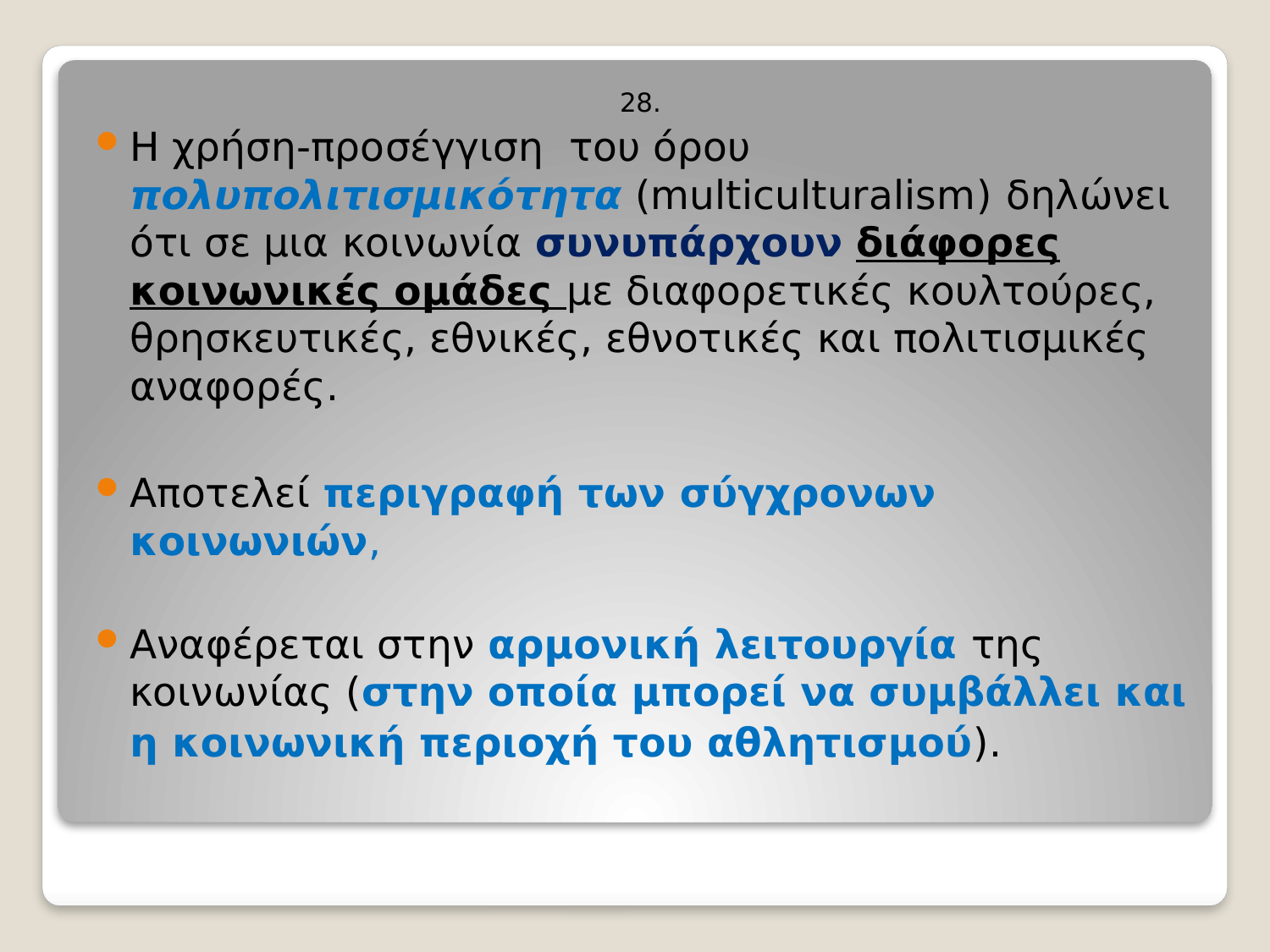

28.
Η χρήση-προσέγγιση  του όρου πολυπολιτισμικότητα (multiculturalism) δηλώνει ότι σε μια κοινωνία συνυπάρχουν διάφορες κοινωνικές ομάδες με διαφορετικές κουλτούρες, θρησκευτικές, εθνικές, εθνοτικές και πολιτισμικές αναφορές.

Αποτελεί περιγραφή των σύγχρονων κοινωνιών,

Αναφέρεται στην αρμονική λειτουργία της κοινωνίας (στην οποία μπορεί να συμβάλλει και η κοινωνική περιοχή του αθλητισμού).
#